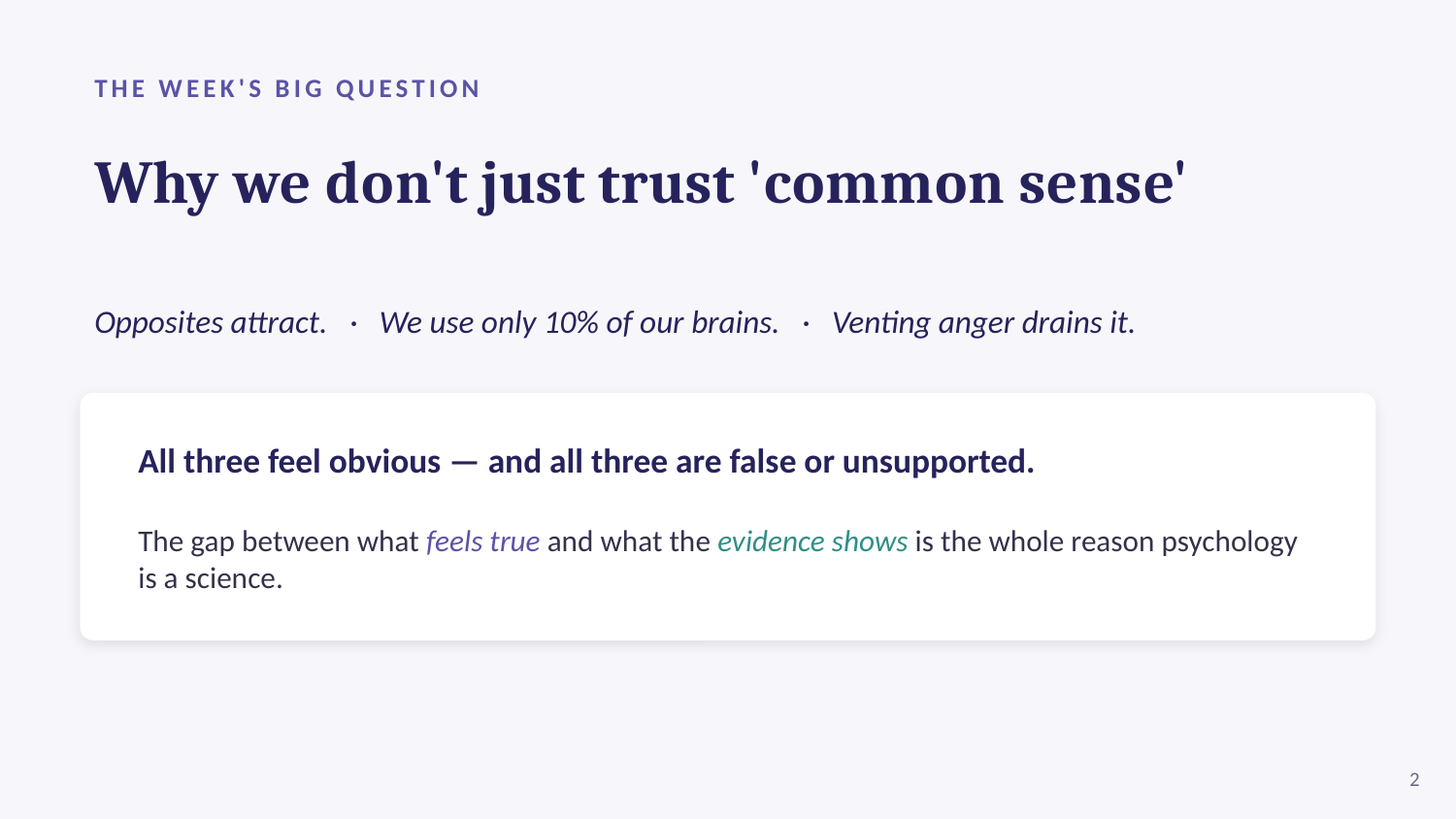

THE WEEK'S BIG QUESTION
Why we don't just trust 'common sense'
Opposites attract.   ·   We use only 10% of our brains.   ·   Venting anger drains it.

All three feel obvious — and all three are false or unsupported.

The gap between what feels true and what the evidence shows is the whole reason psychology is a science.
2